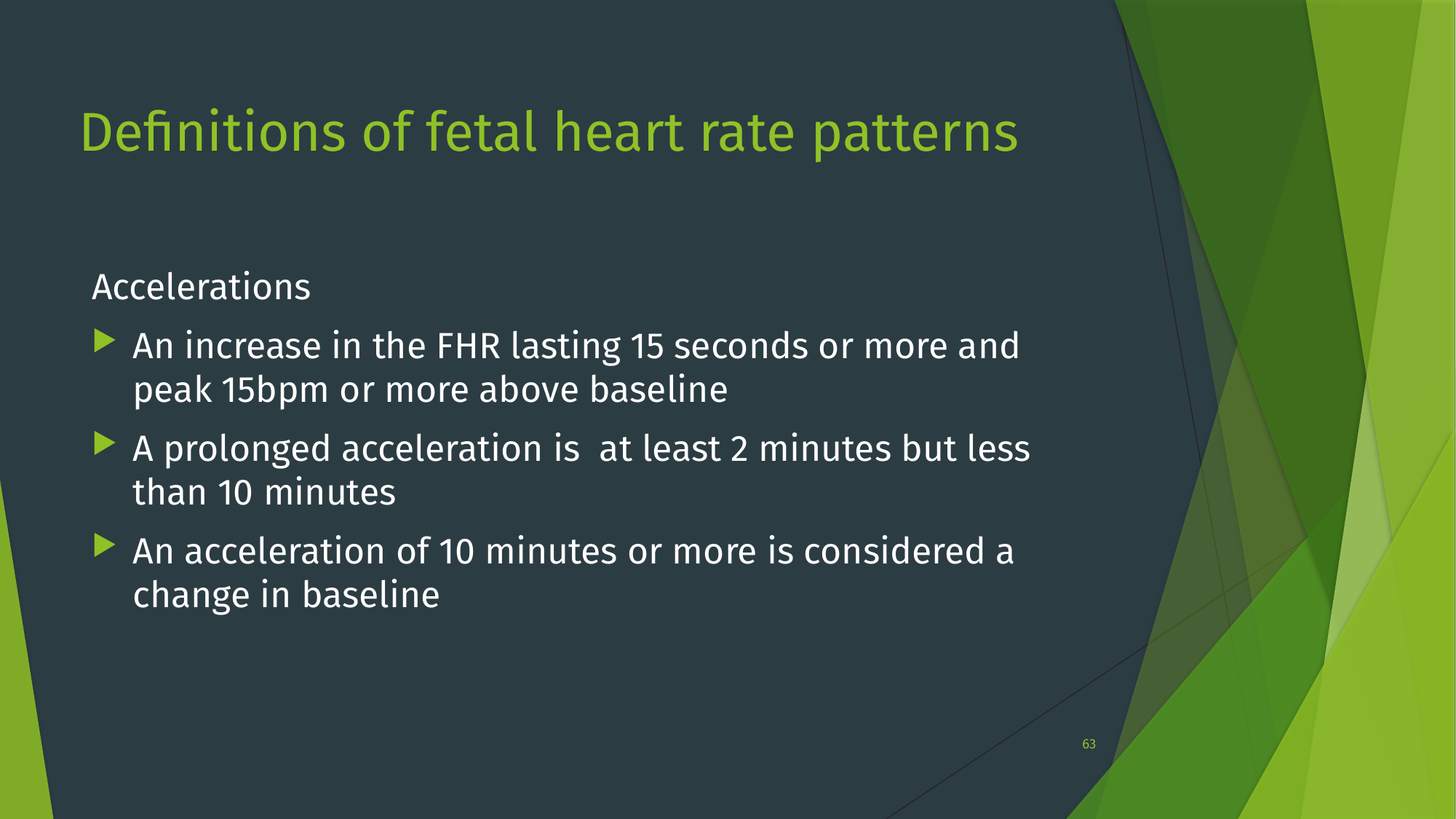

# Definitions of fetal heart rate patterns
Accelerations
An increase in the FHR lasting 15 seconds or more and peak 15bpm or more above baseline
A prolonged acceleration is  at least 2 minutes but less than 10 minutes
An acceleration of 10 minutes or more is considered a change in baseline
63